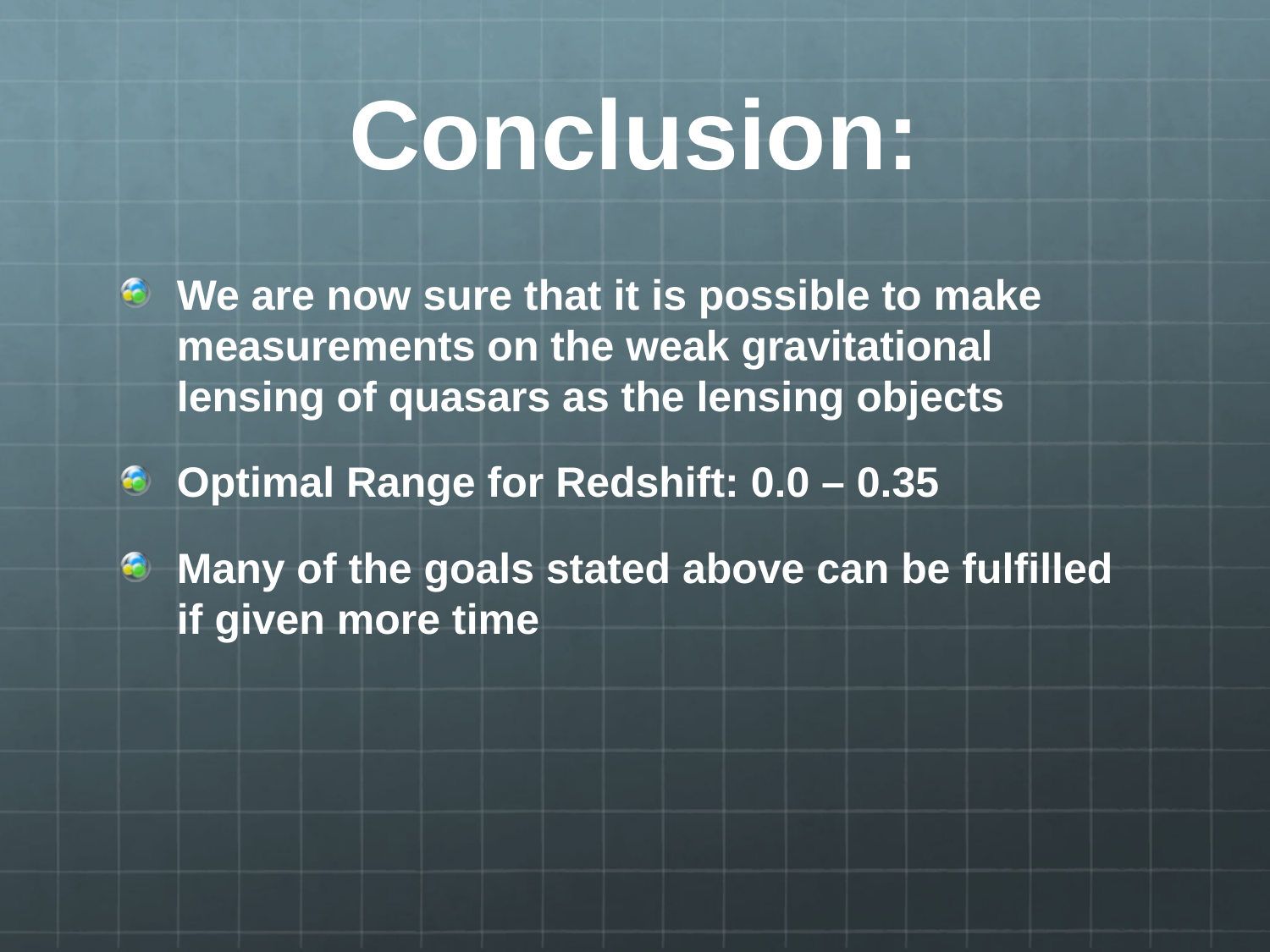

# Conclusion:
We are now sure that it is possible to make measurements on the weak gravitational lensing of quasars as the lensing objects
Optimal Range for Redshift: 0.0 – 0.35
Many of the goals stated above can be fulfilled if given more time